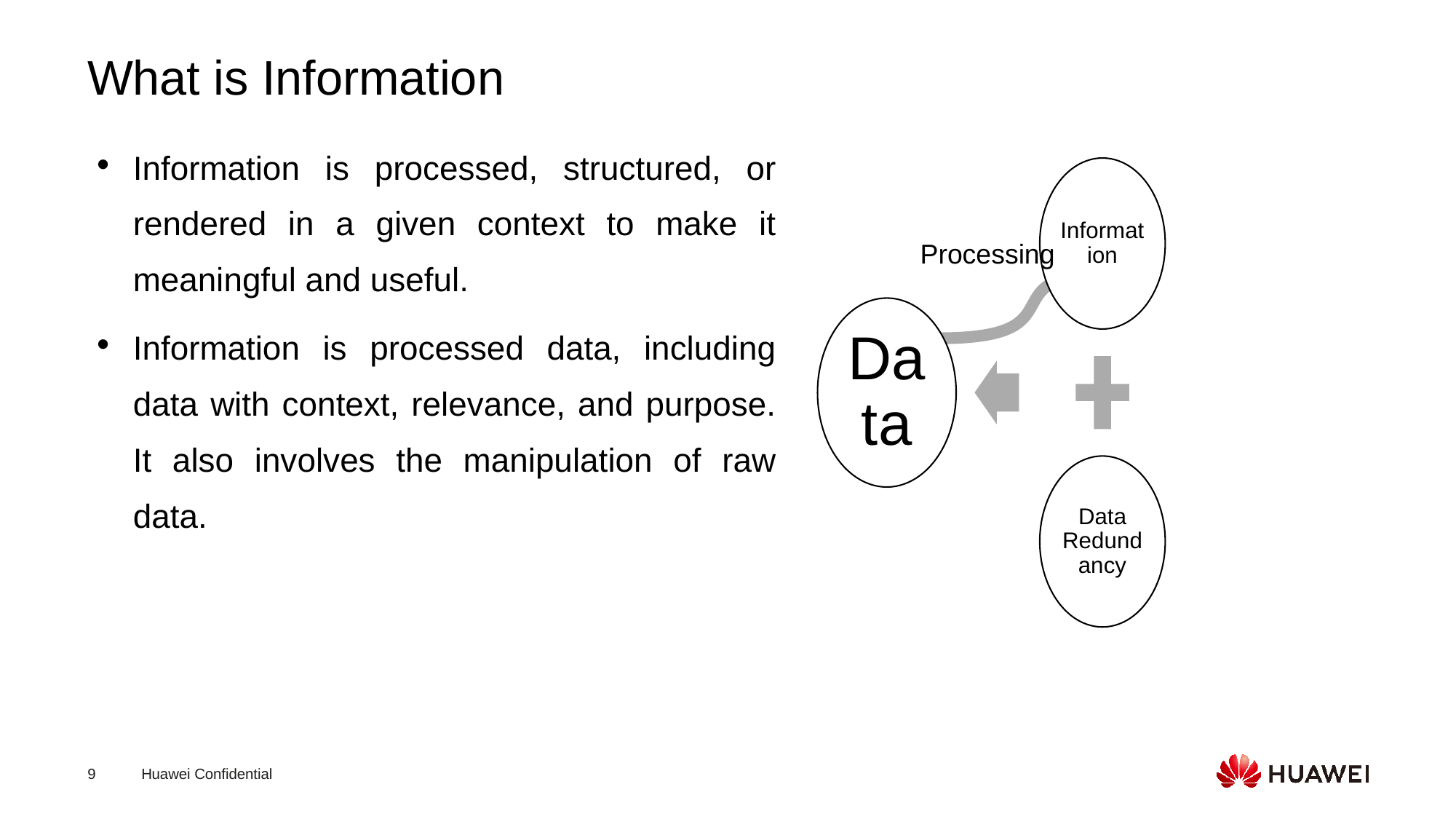

# What is Information
Information is processed, structured, or rendered in a given context to make it meaningful and useful.
Information is processed data, including data with context, relevance, and purpose. It also involves the manipulation of raw data.
Information

Data Redundancy

Data
Processing